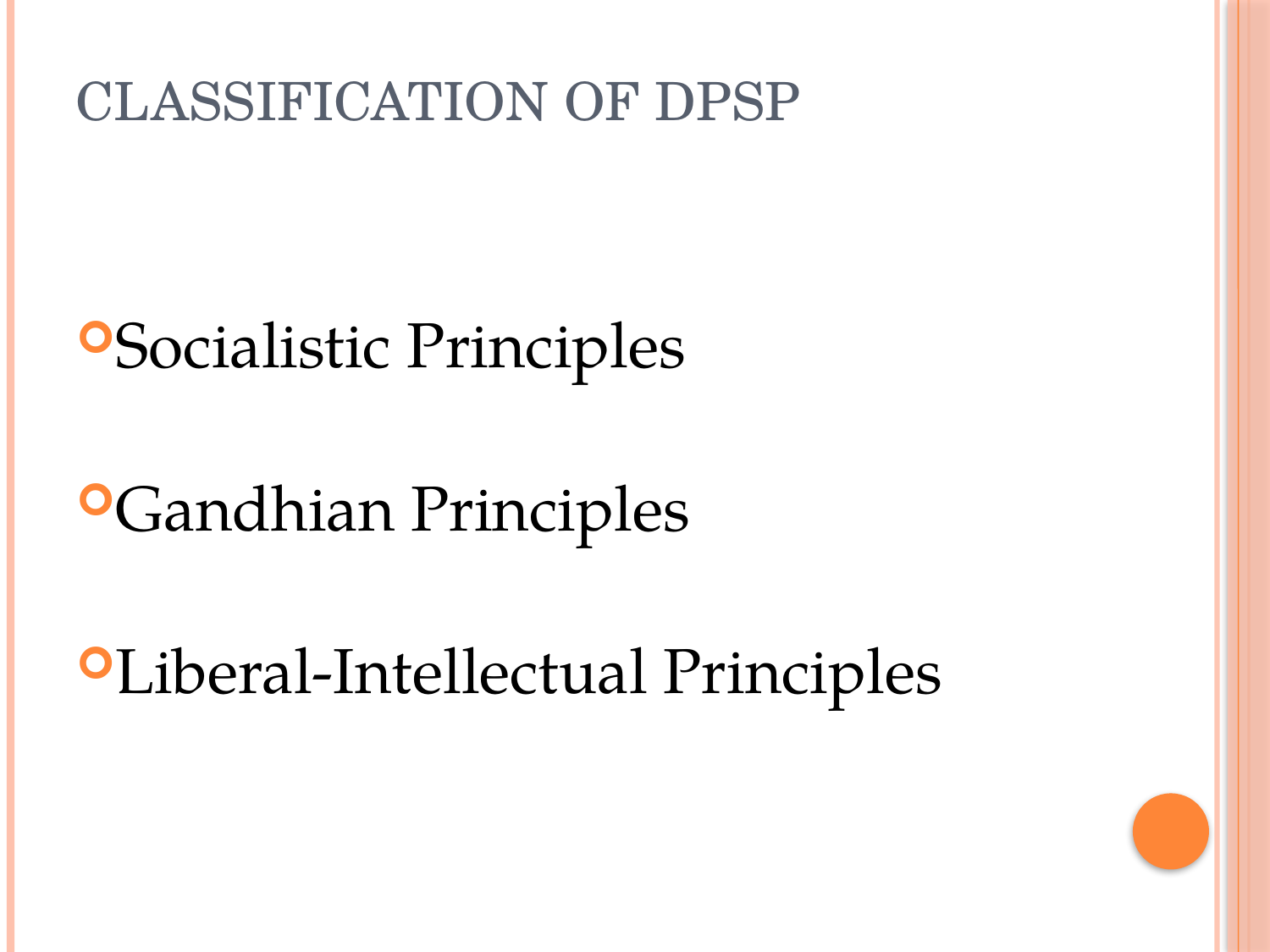

# Classification of DPSP
Socialistic Principles
Gandhian Principles
Liberal-Intellectual Principles